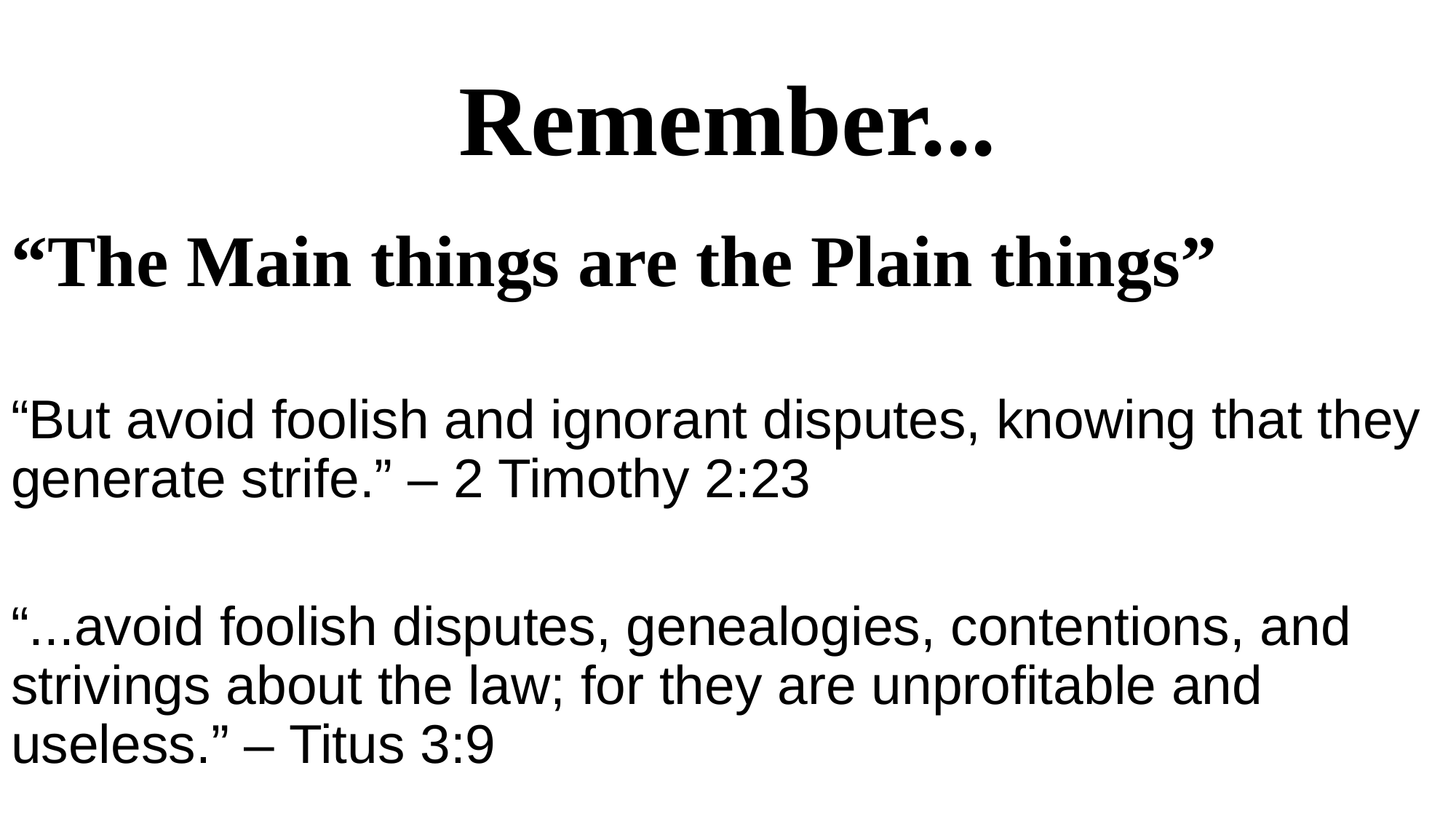

# Remember...
“The Main things are the Plain things”

“But avoid foolish and ignorant disputes, knowing that they generate strife.” – 2 Timothy 2:23

“...avoid foolish disputes, genealogies, contentions, and strivings about the law; for they are unprofitable and useless.” – Titus 3:9